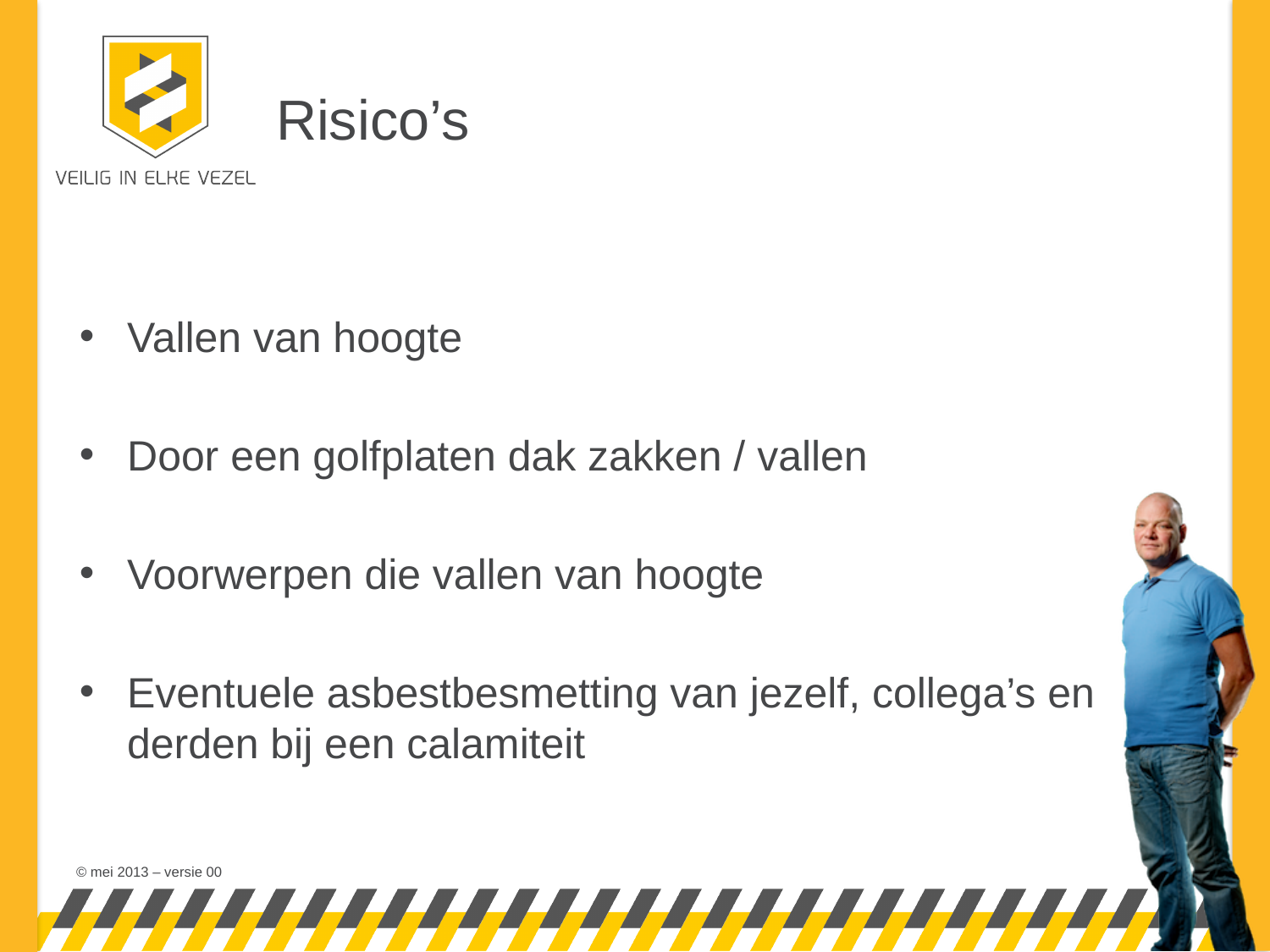

# Risico’s

Vallen van hoogte

Door een golfplaten dak zakken / vallen

Voorwerpen die vallen van hoogte

Eventuele asbestbesmetting van jezelf, collega’s en derden bij een calamiteit